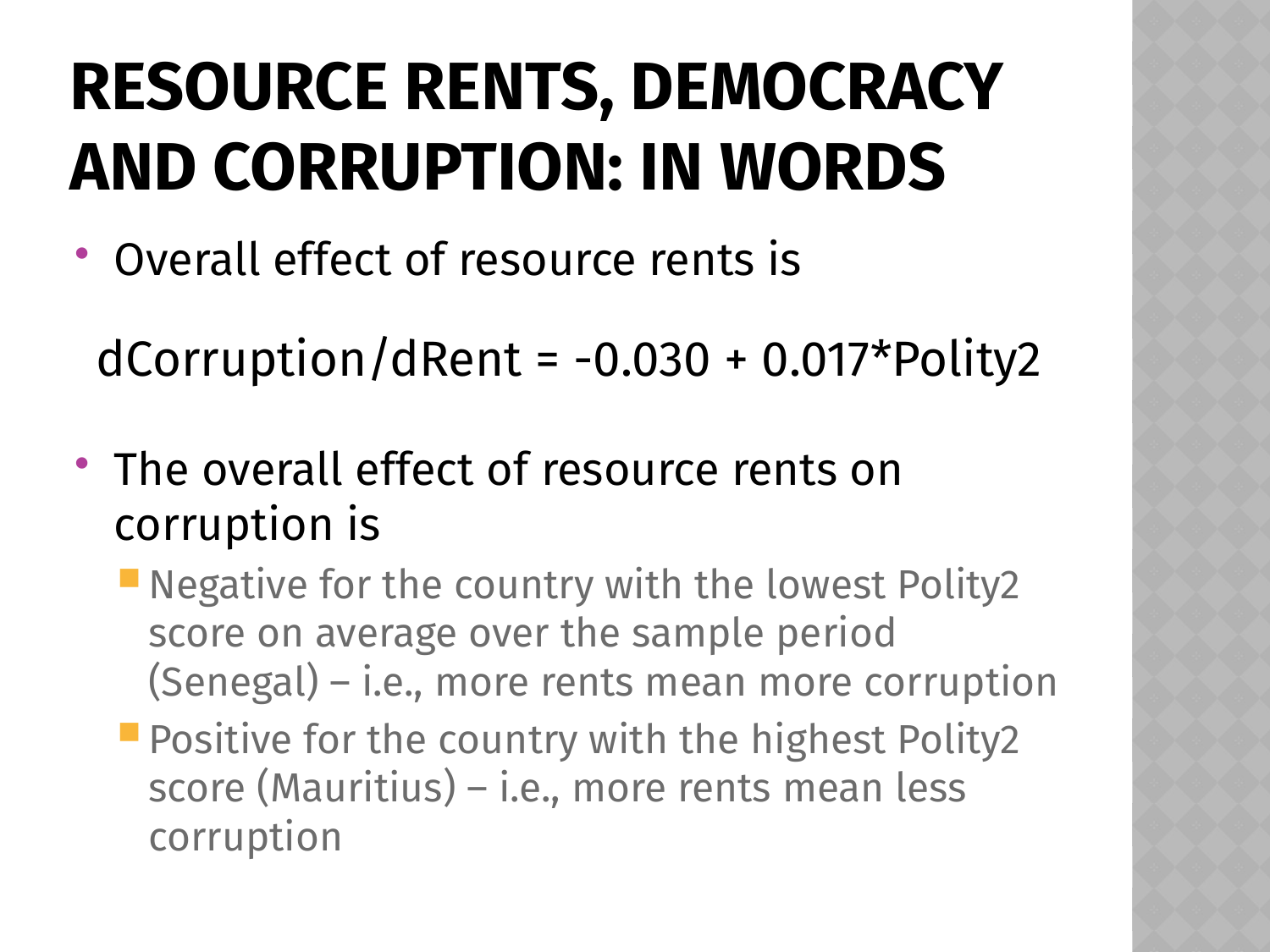

# Resource Rents, Democracy and Corruption: in words
Overall effect of resource rents is
dCorruption/dRent = -0.030 + 0.017*Polity2
The overall effect of resource rents on corruption is
Negative for the country with the lowest Polity2 score on average over the sample period (Senegal) – i.e., more rents mean more corruption
Positive for the country with the highest Polity2 score (Mauritius) – i.e., more rents mean less corruption